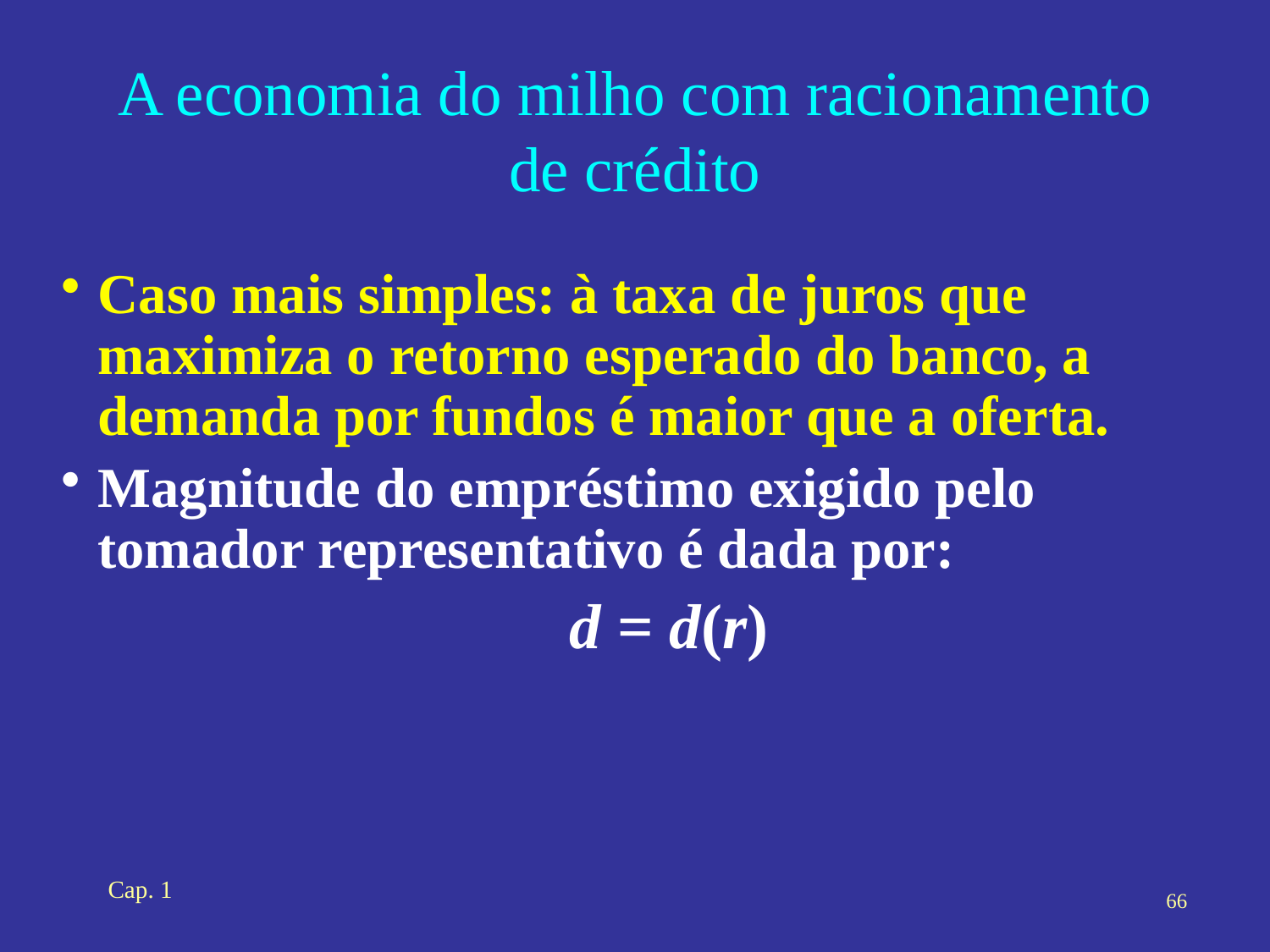

# A economia do milho com racionamento de crédito
Caso mais simples: à taxa de juros que maximiza o retorno esperado do banco, a demanda por fundos é maior que a oferta.
Magnitude do empréstimo exigido pelo tomador representativo é dada por:
d = d(r)
Cap. 1